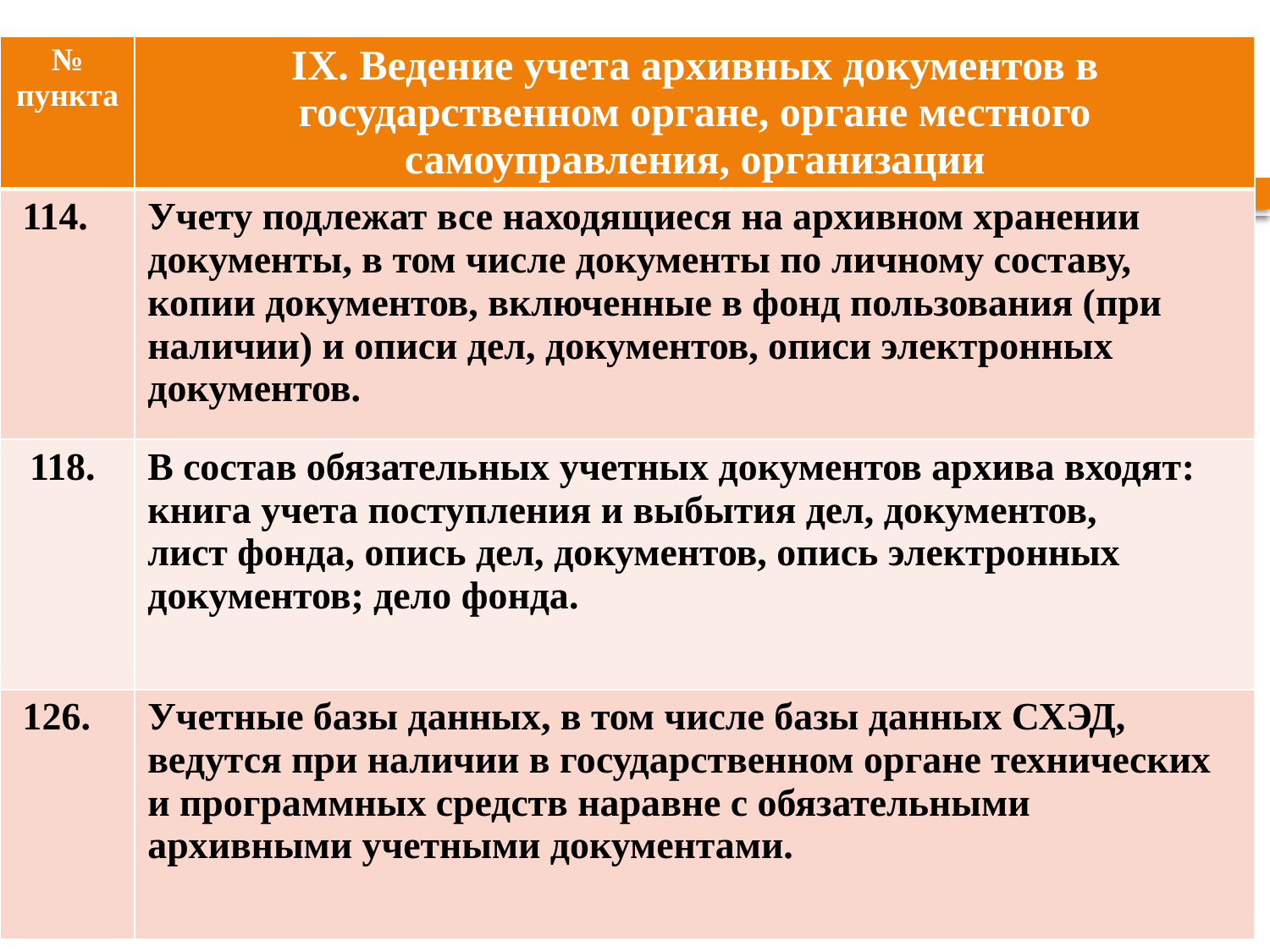

| № пункта | IX. Ведение учета архивных документов в государственном органе, органе местного самоуправления, организации |
| --- | --- |
| 114. | Учету подлежат все находящиеся на архивном хранении документы, в том числе документы по личному составу, копии документов, включенные в фонд пользования (при наличии) и описи дел, документов, описи электронных документов. |
| 118. | В состав обязательных учетных документов архива входят: книга учета поступления и выбытия дел, документов, лист фонда, опись дел, документов, опись электронных документов; дело фонда. |
| 126. | Учетные базы данных, в том числе базы данных СХЭД, ведутся при наличии в государственном органе технических и программных средств наравне с обязательными архивными учетными документами. |